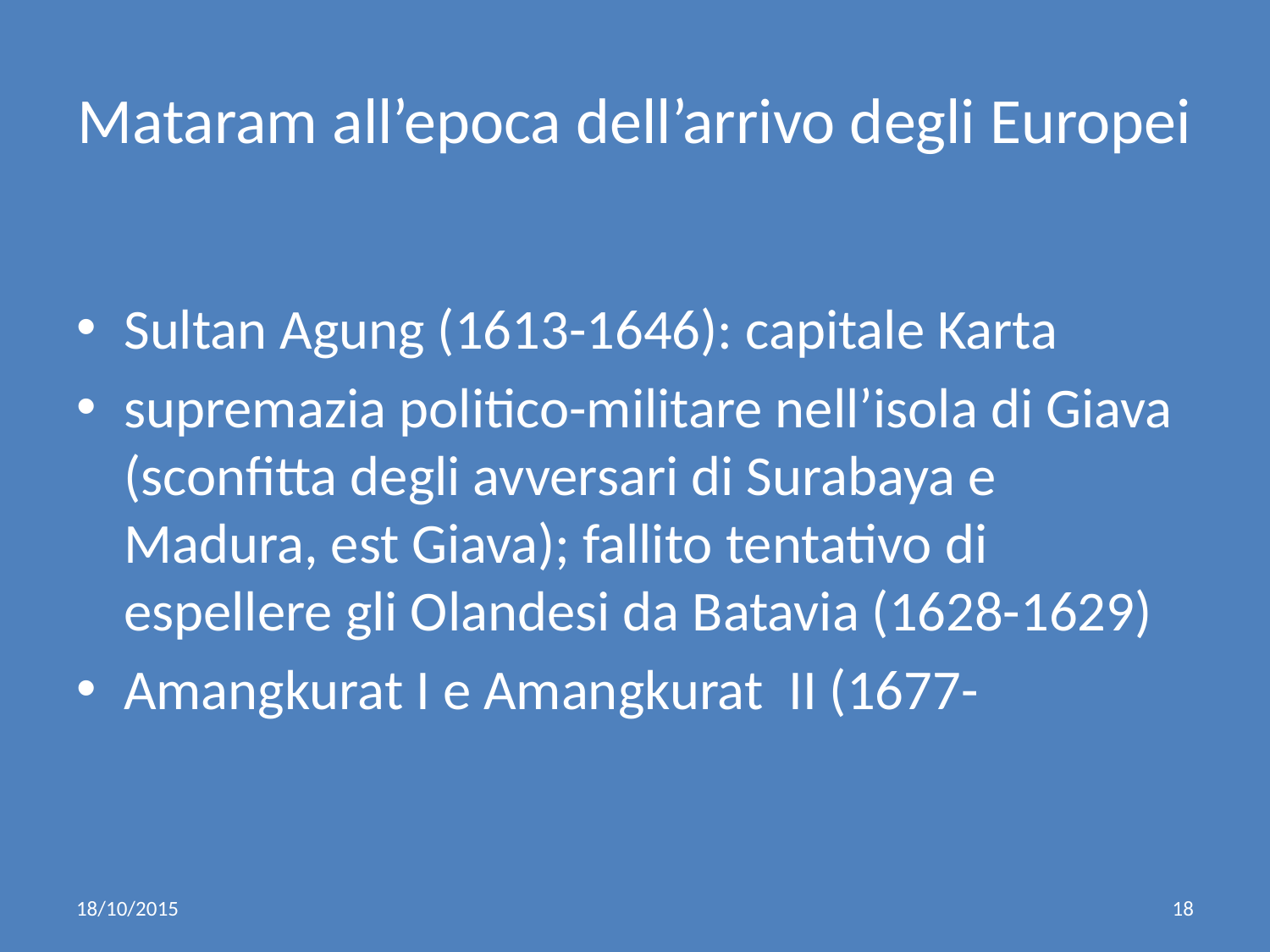

# Mataram all’epoca dell’arrivo degli Europei
Sultan Agung (1613-1646): capitale Karta
supremazia politico-militare nell’isola di Giava (sconfitta degli avversari di Surabaya e Madura, est Giava); fallito tentativo di espellere gli Olandesi da Batavia (1628-1629)
Amangkurat I e Amangkurat  II (1677-

18/10/2015
18